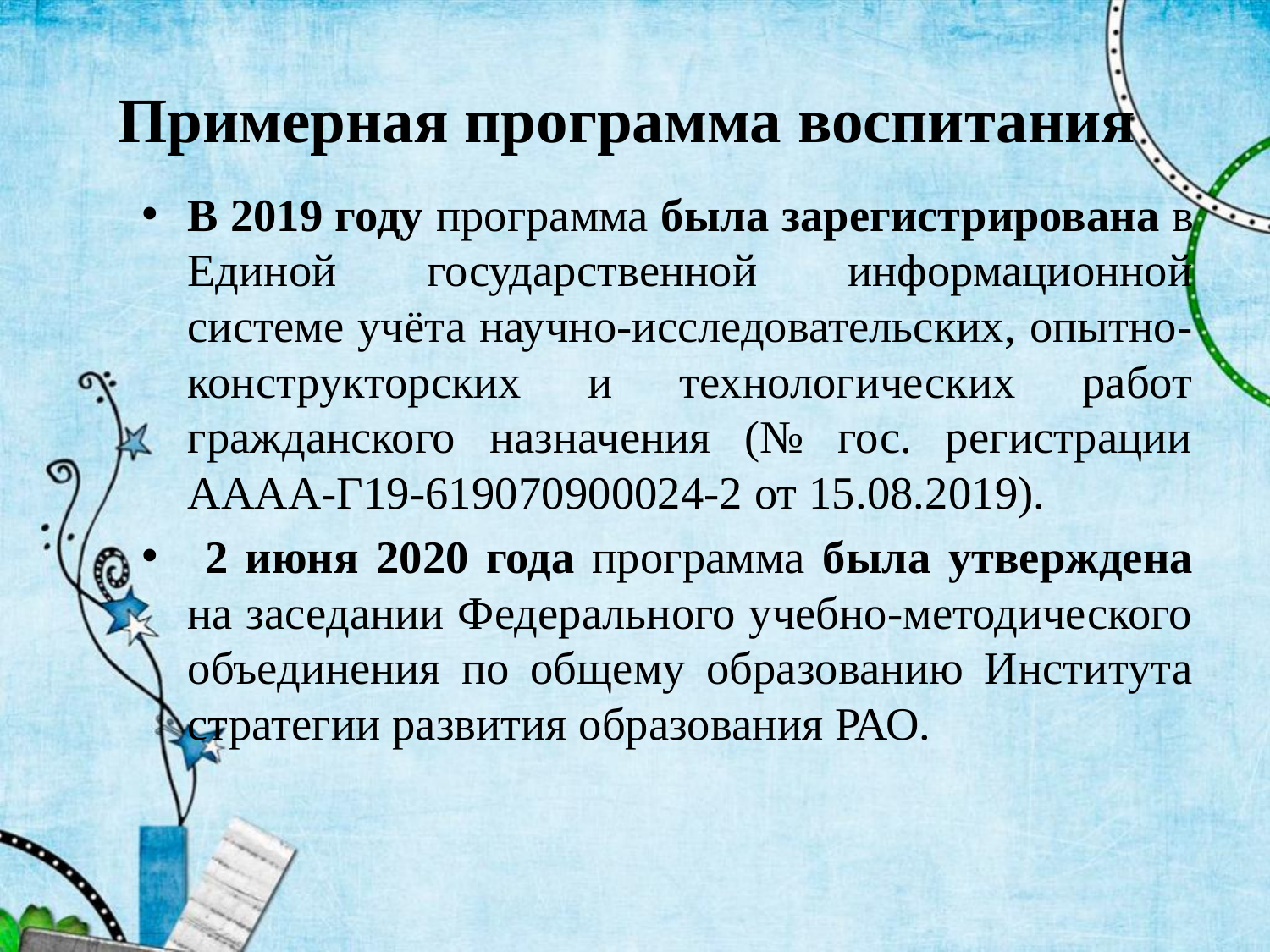

# Примерная программа воспитания
В 2019 году программа была зарегистрирована в Единой государственной информационной системе учёта научно-исследовательских, опытно-конструкторских и технологических работ гражданского назначения (№ гос. регистрации АААА-Г19-619070900024-2 от 15.08.2019).
 2 июня 2020 года программа была утверждена на заседании Федерального учебно-методического объединения по общему образованию Института стратегии развития образования РАО.